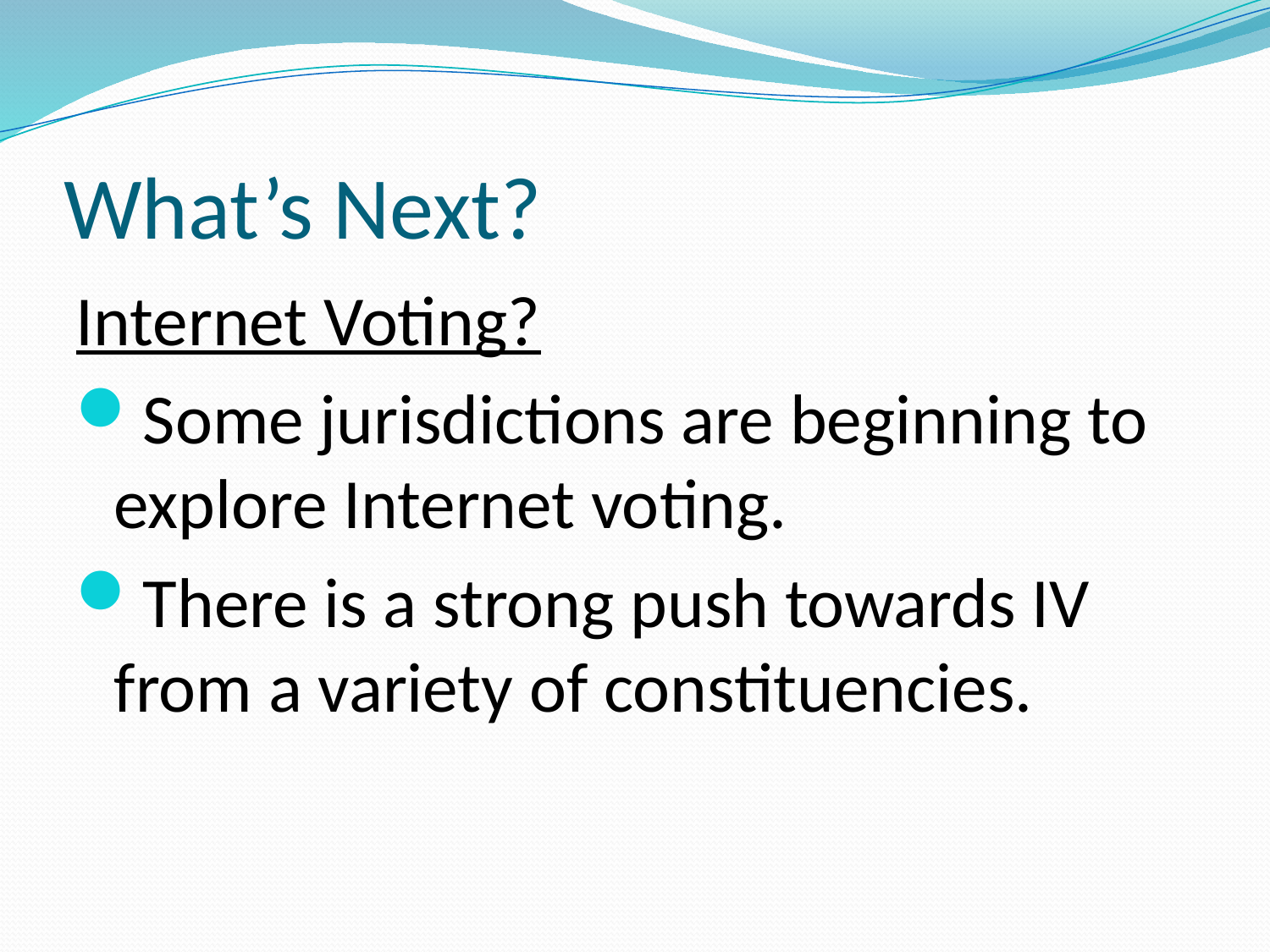

# What’s Next?
Internet Voting?
Some jurisdictions are beginning to explore Internet voting.
There is a strong push towards IV from a variety of constituencies.